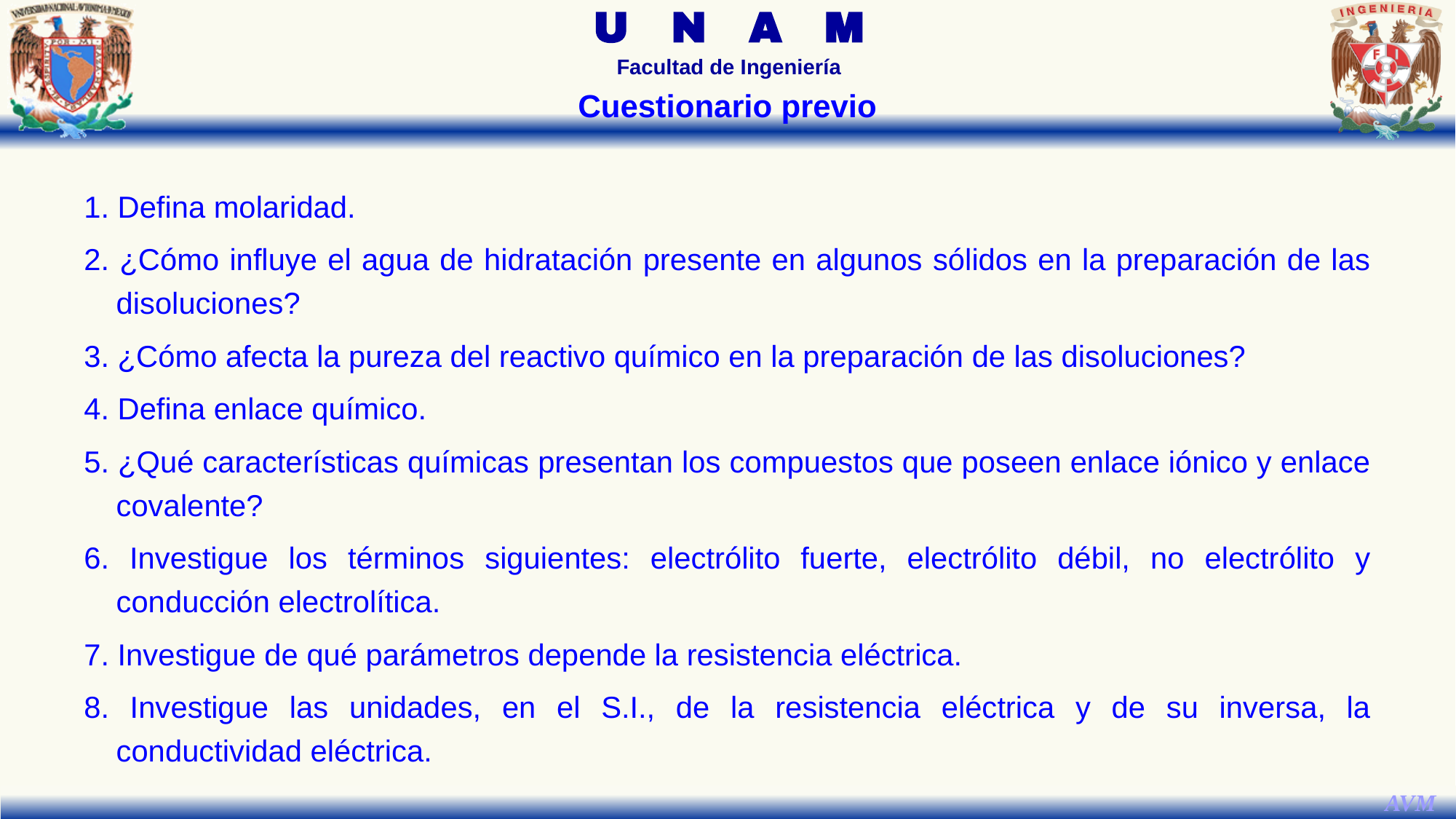

Cuestionario previo
1. Defina molaridad.
2. ¿Cómo influye el agua de hidratación presente en algunos sólidos en la preparación de las disoluciones?
3. ¿Cómo afecta la pureza del reactivo químico en la preparación de las disoluciones?
4. Defina enlace químico.
5. ¿Qué características químicas presentan los compuestos que poseen enlace iónico y enlace covalente?
6. Investigue los términos siguientes: electrólito fuerte, electrólito débil, no electrólito y conducción electrolítica.
7. Investigue de qué parámetros depende la resistencia eléctrica.
8. Investigue las unidades, en el S.I., de la resistencia eléctrica y de su inversa, la conductividad eléctrica.